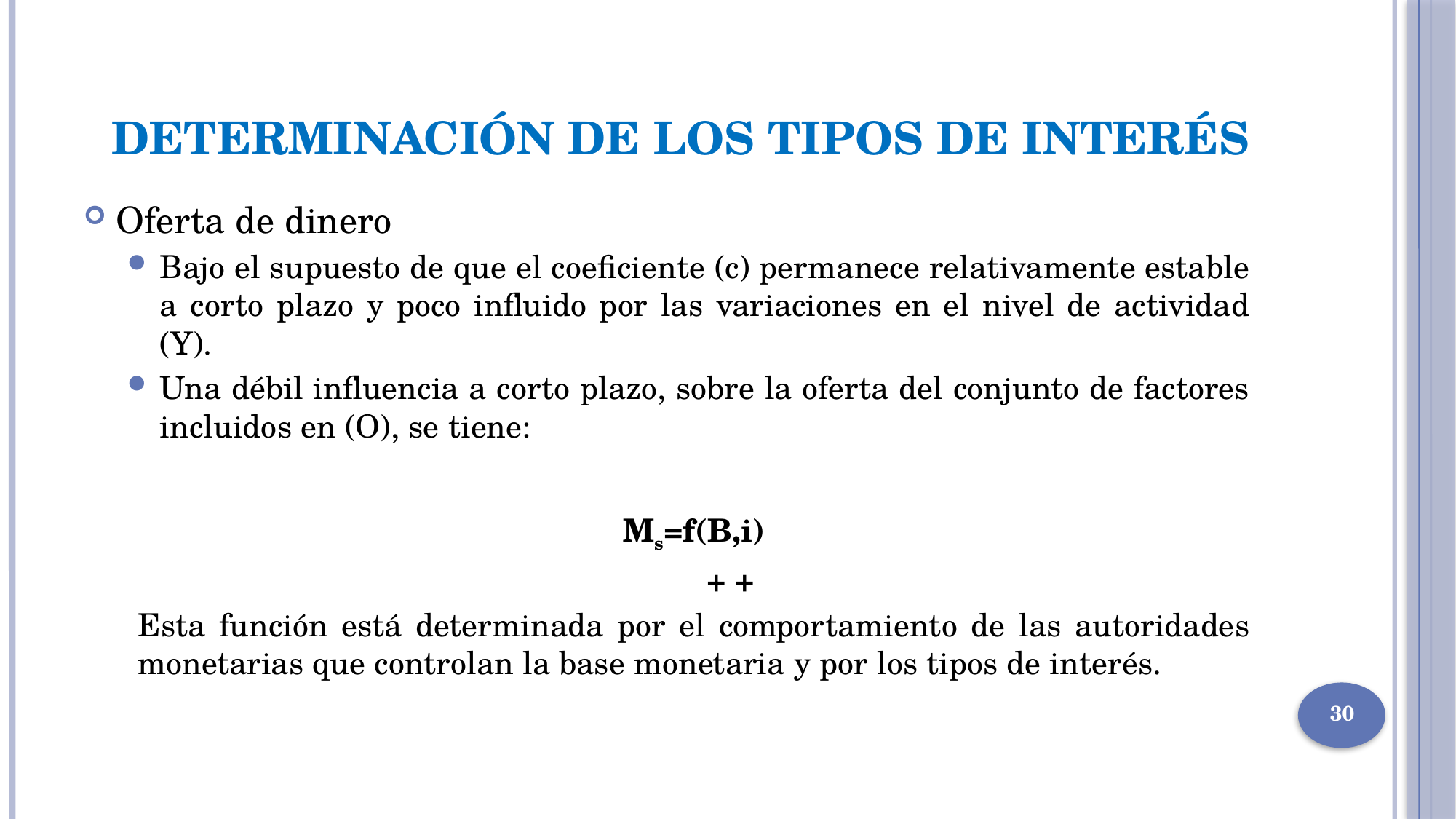

# Determinación de los tipos de interés
Oferta de dinero
Bajo el supuesto de que el coeficiente (c) permanece relativamente estable a corto plazo y poco influido por las variaciones en el nivel de actividad (Y).
Una débil influencia a corto plazo, sobre la oferta del conjunto de factores incluidos en (O), se tiene:

Ms=f(B,i)
        + +
Esta función está determinada por el comportamiento de las autoridades monetarias que controlan la base monetaria y por los tipos de interés.

30